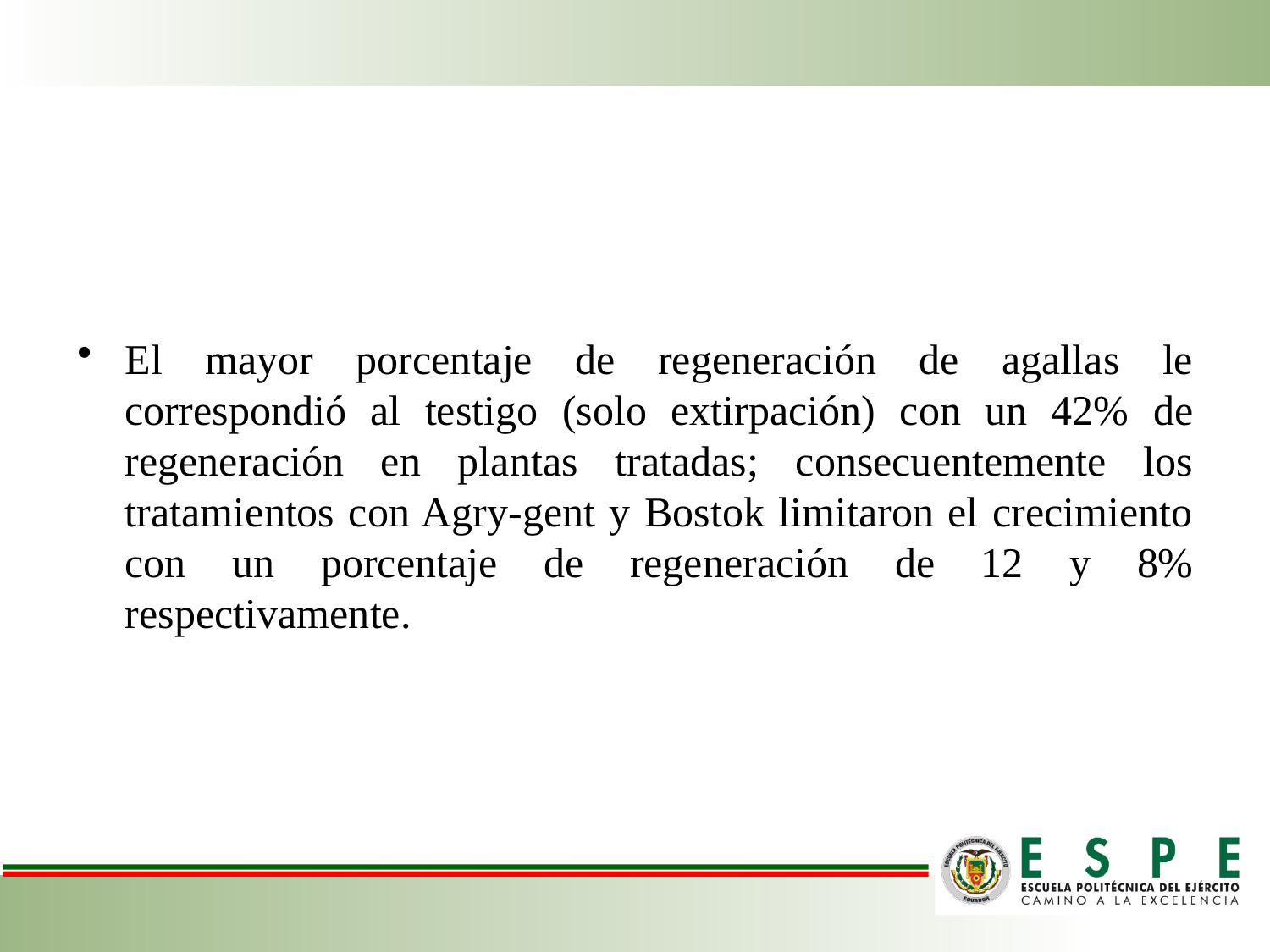

El mayor porcentaje de regeneración de agallas le correspondió al testigo (solo extirpación) con un 42% de regeneración en plantas tratadas; consecuentemente los tratamientos con Agry-gent y Bostok limitaron el crecimiento con un porcentaje de regeneración de 12 y 8% respectivamente.